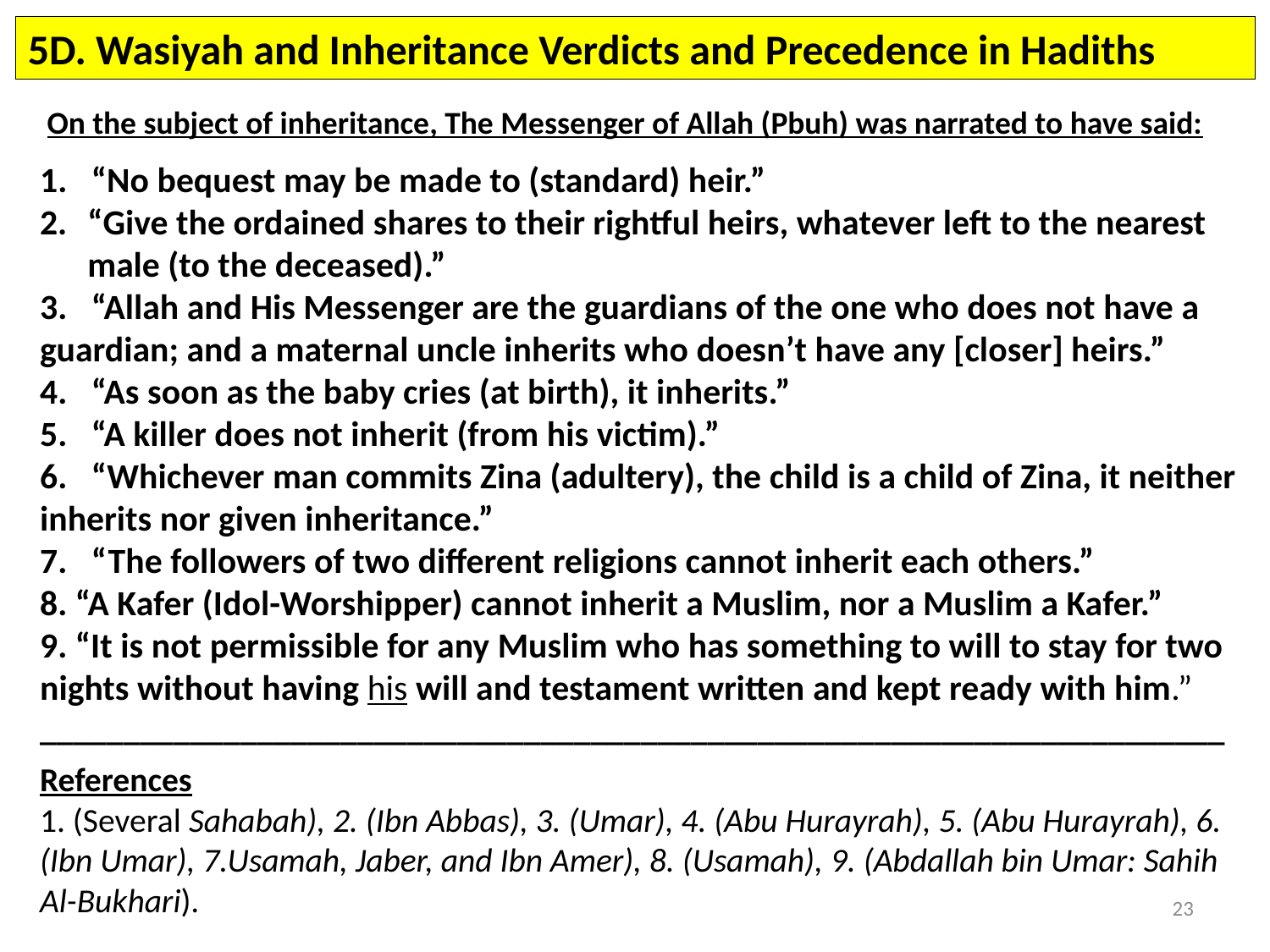

5D. Wasiyah and Inheritance Verdicts and Precedence in Hadiths
 On the subject of inheritance, The Messenger of Allah (Pbuh) was narrated to have said:

1.   “No bequest may be made to (standard) heir.”
“Give the ordained shares to their rightful heirs, whatever left to the nearest male (to the deceased).”
3.   “Allah and His Messenger are the guardians of the one who does not have a guardian; and a maternal uncle inherits who doesn’t have any [closer] heirs.”
4.   “As soon as the baby cries (at birth), it inherits.”
5.   “A killer does not inherit (from his victim).”
6.   “Whichever man commits Zina (adultery), the child is a child of Zina, it neither inherits nor given inheritance.”
7.   “The followers of two different religions cannot inherit each others.”
8. “A Kafer (Idol-Worshipper) cannot inherit a Muslim, nor a Muslim a Kafer.”
9. “It is not permissible for any Muslim who has something to will to stay for two nights without having his will and testament written and kept ready with him.”
_______________________________________________________________________

References
1. (Several Sahabah), 2. (Ibn Abbas), 3. (Umar), 4. (Abu Hurayrah), 5. (Abu Hurayrah), 6. (Ibn Umar), 7.Usamah, Jaber, and Ibn Amer), 8. (Usamah), 9. (Abdallah bin Umar: Sahih Al-Bukhari).
23